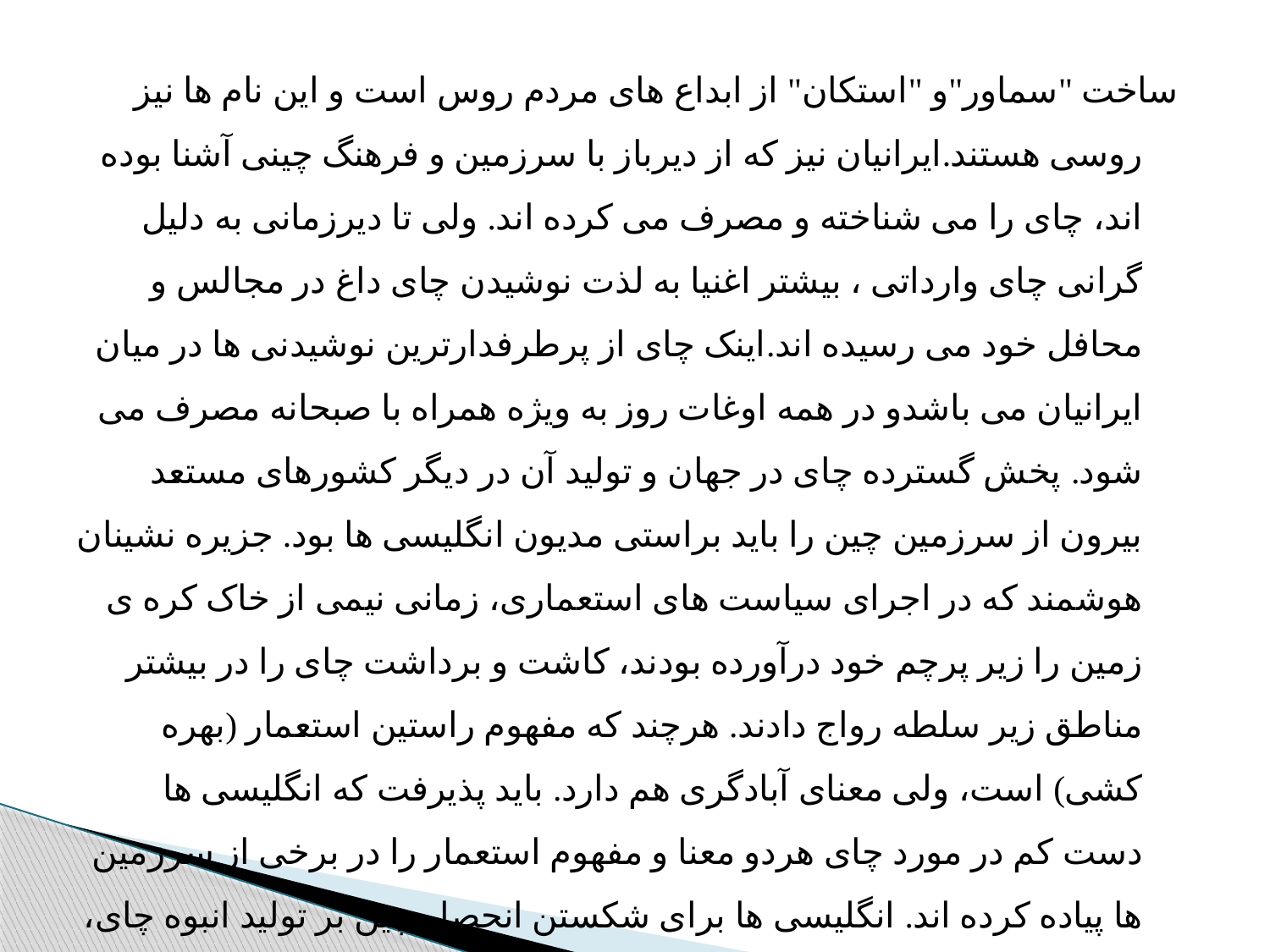

ساخت "سماور"و "استکان" از ابداع های مردم روس است و این نام ها نیز روسی هستند.ایرانیان نیز که از دیرباز با سرزمین و فرهنگ چینی آشنا بوده اند، چای را می شناخته و مصرف می کرده اند. ولی تا دیرزمانی به دلیل گرانی چای وارداتی ، بیشتر اغنیا به لذت نوشیدن چای داغ در مجالس و محافل خود می رسیده اند.اینک چای از پرطرفدارترین نوشیدنی ها در میان ایرانیان می باشدو در همه اوغات روز به ویژه همراه با صبحانه مصرف می شود. پخش گسترده چای در جهان و تولید آن در دیگر کشورهای مستعد بیرون از سرزمین چین را باید براستی مدیون انگلیسی ها بود. جزیره نشینان هوشمند که در اجرای سیاست های استعماری، زمانی نیمی از خاک کره ی زمین را زیر پرچم خود درآورده بودند، کاشت و برداشت چای را در بیشتر مناطق زیر سلطه رواج دادند. هرچند که مفهوم راستین استعمار (بهره کشی) است، ولی معنای آبادگری هم دارد. باید پذیرفت که انگلیسی ها دست کم در مورد چای هردو معنا و مفهوم استعمار را در برخی از سرزمین ها پیاده کرده اند. انگلیسی ها برای شکستن انحصار چین بر تولید انبوه چای، از آغاز سده ی نوزدهم کاشت و برداشت چای را در مستعمره بزرگ خود "هندوستان "معمول نمودند.